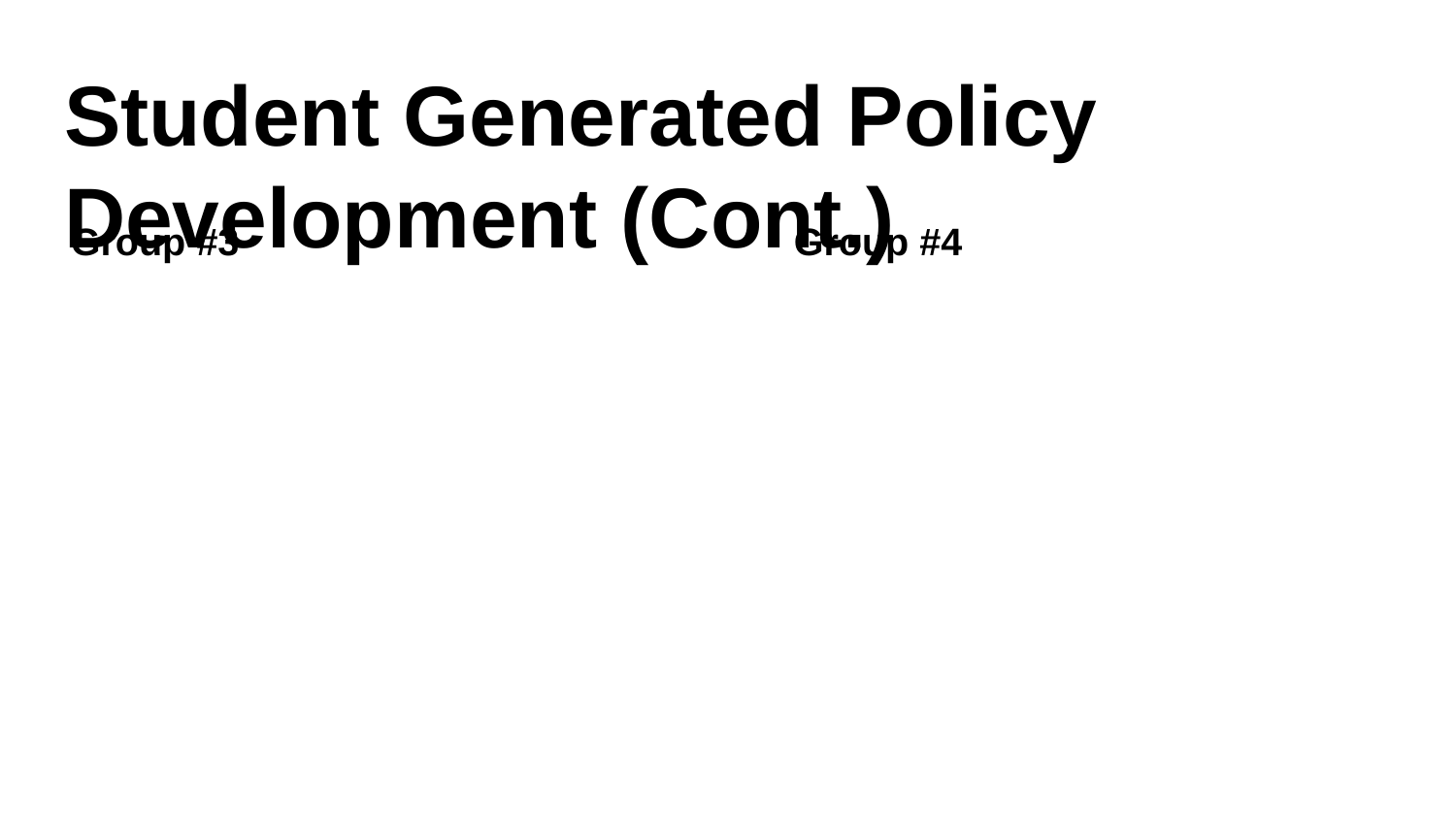

# Student Generated Policy Development (Cont.)
Group #3
Group #4